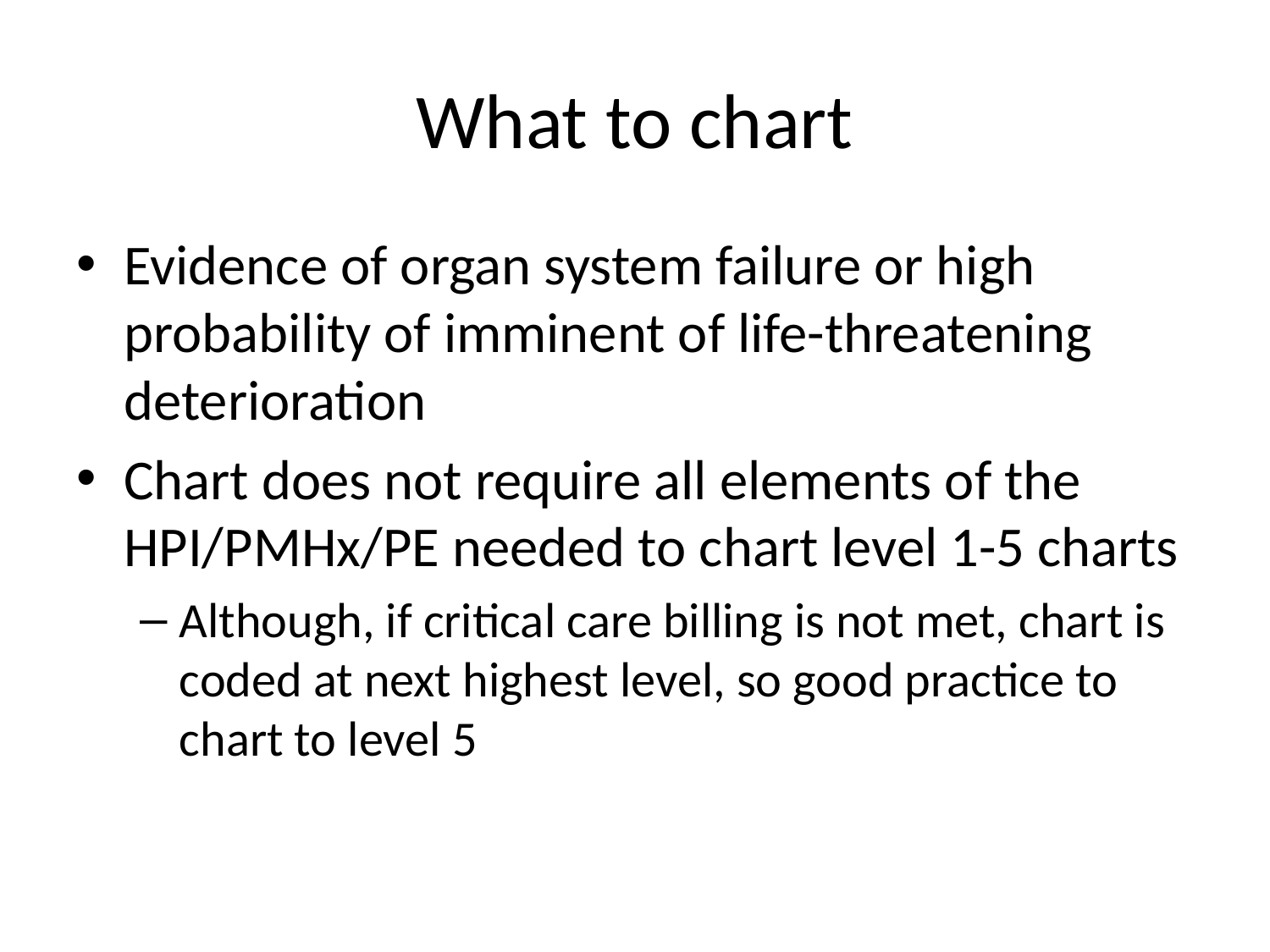

# What to chart
Evidence of organ system failure or high probability of imminent of life-threatening deterioration
Chart does not require all elements of the HPI/PMHx/PE needed to chart level 1-5 charts
Although, if critical care billing is not met, chart is coded at next highest level, so good practice to chart to level 5